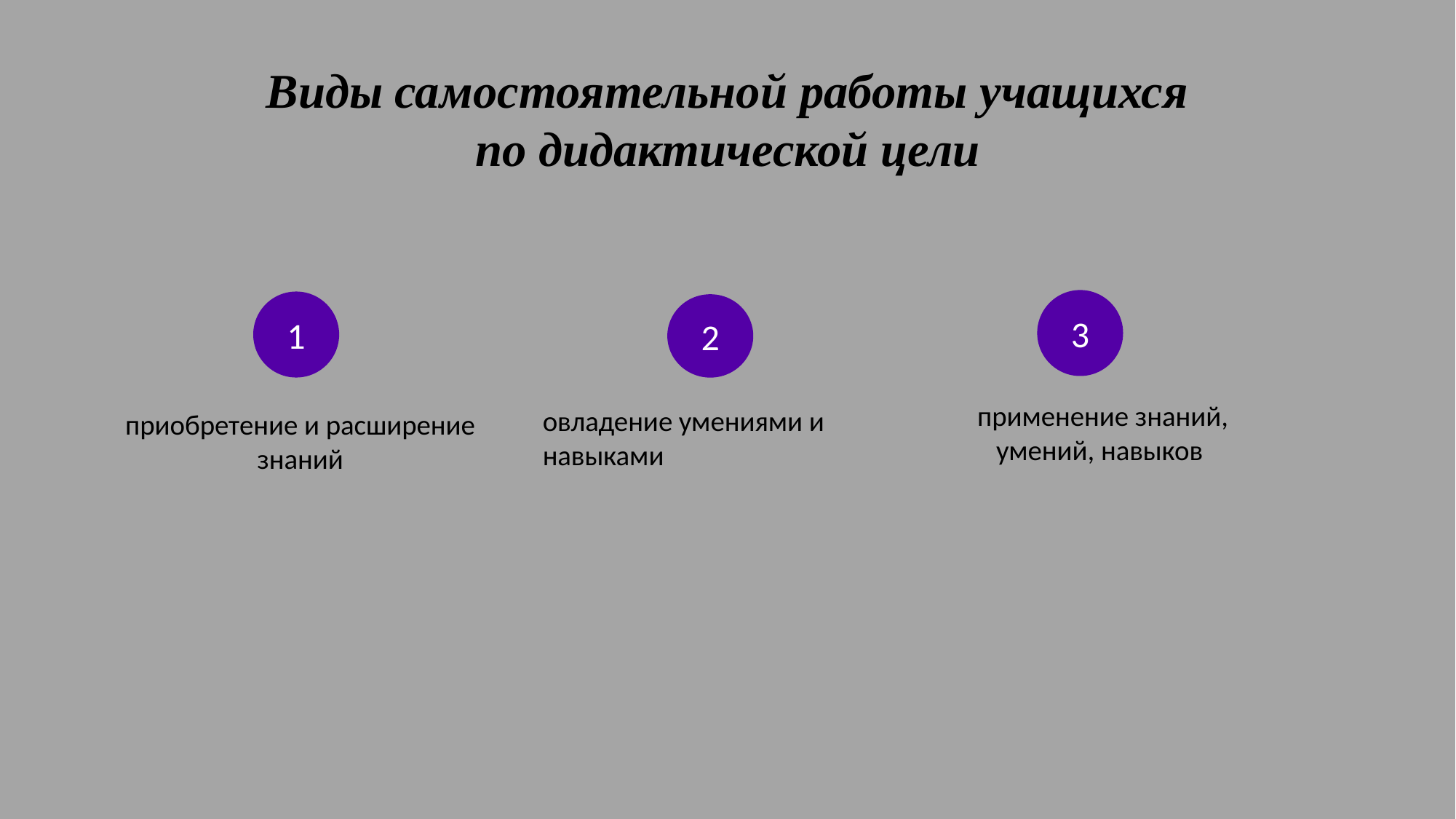

Виды самостоятельной работы учащихся по дидактической цели
3
1
2
применение знаний, умений, навыков
овладение умениями и навыками
приобретение и расширение знаний